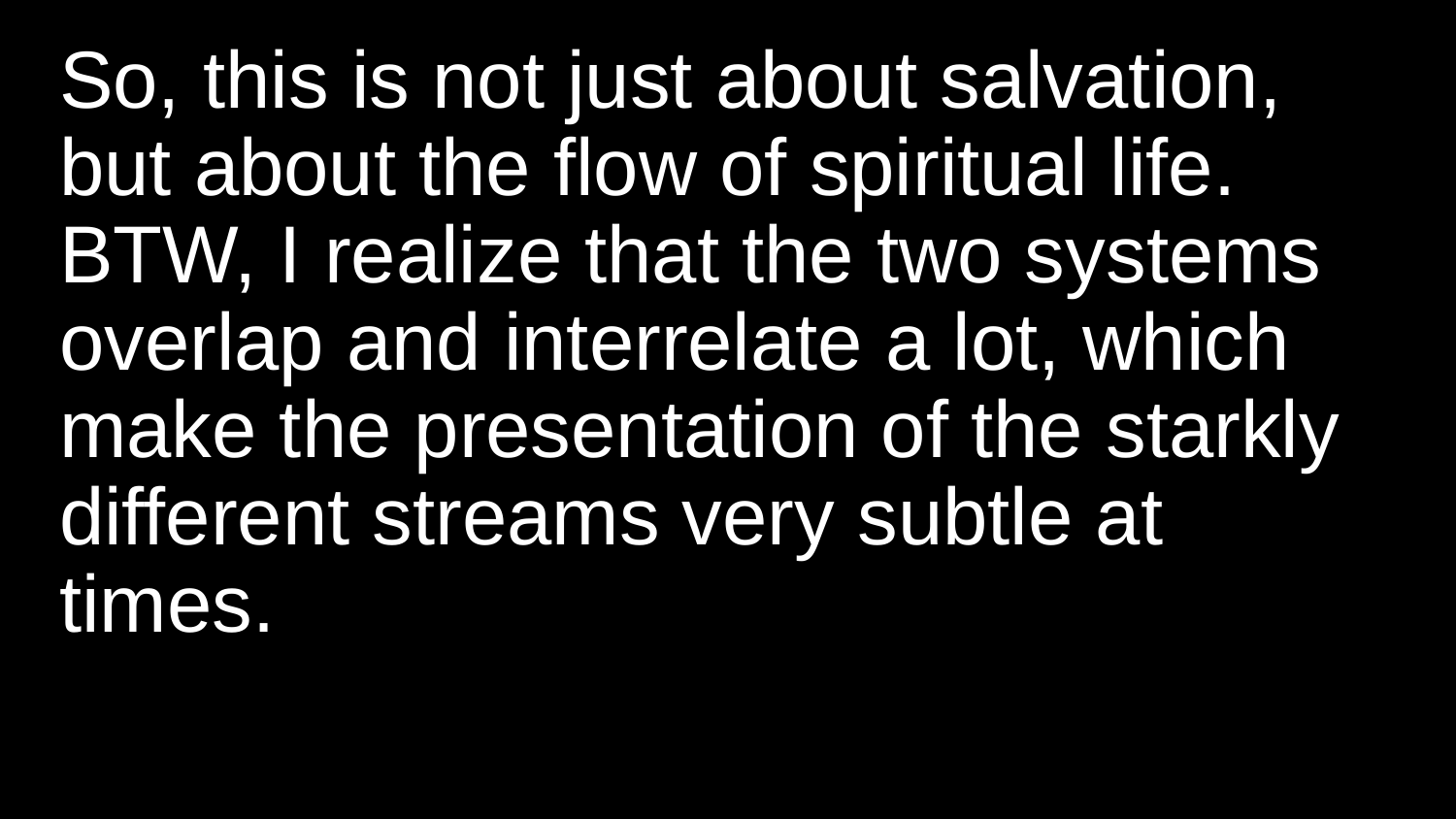

So, this is not just about salvation, but about the flow of spiritual life.  BTW, I realize that the two systems overlap and interrelate a lot, which make the presentation of the starkly different streams very subtle at times.